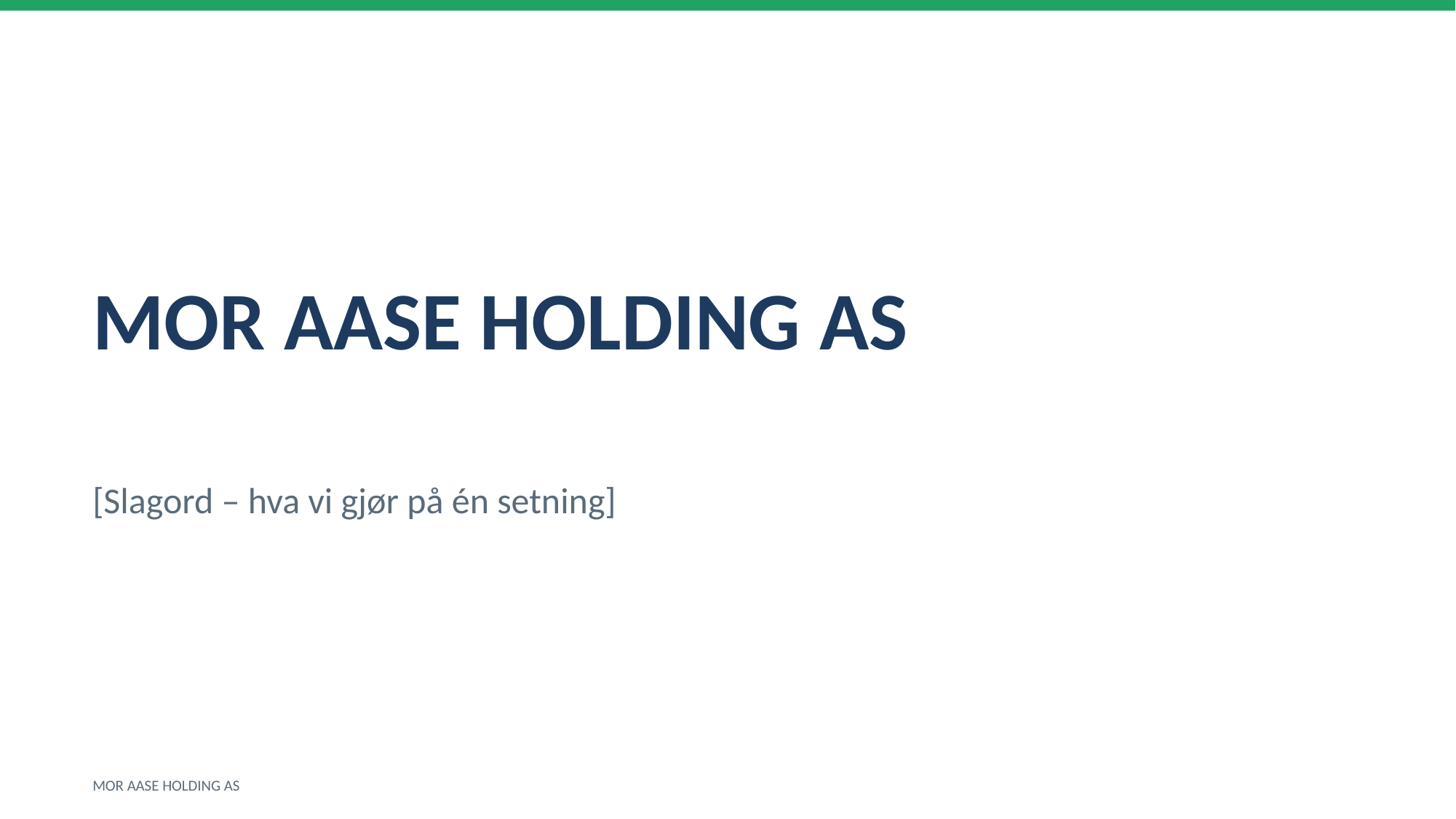

MOR AASE HOLDING AS
[Slagord – hva vi gjør på én setning]
MOR AASE HOLDING AS